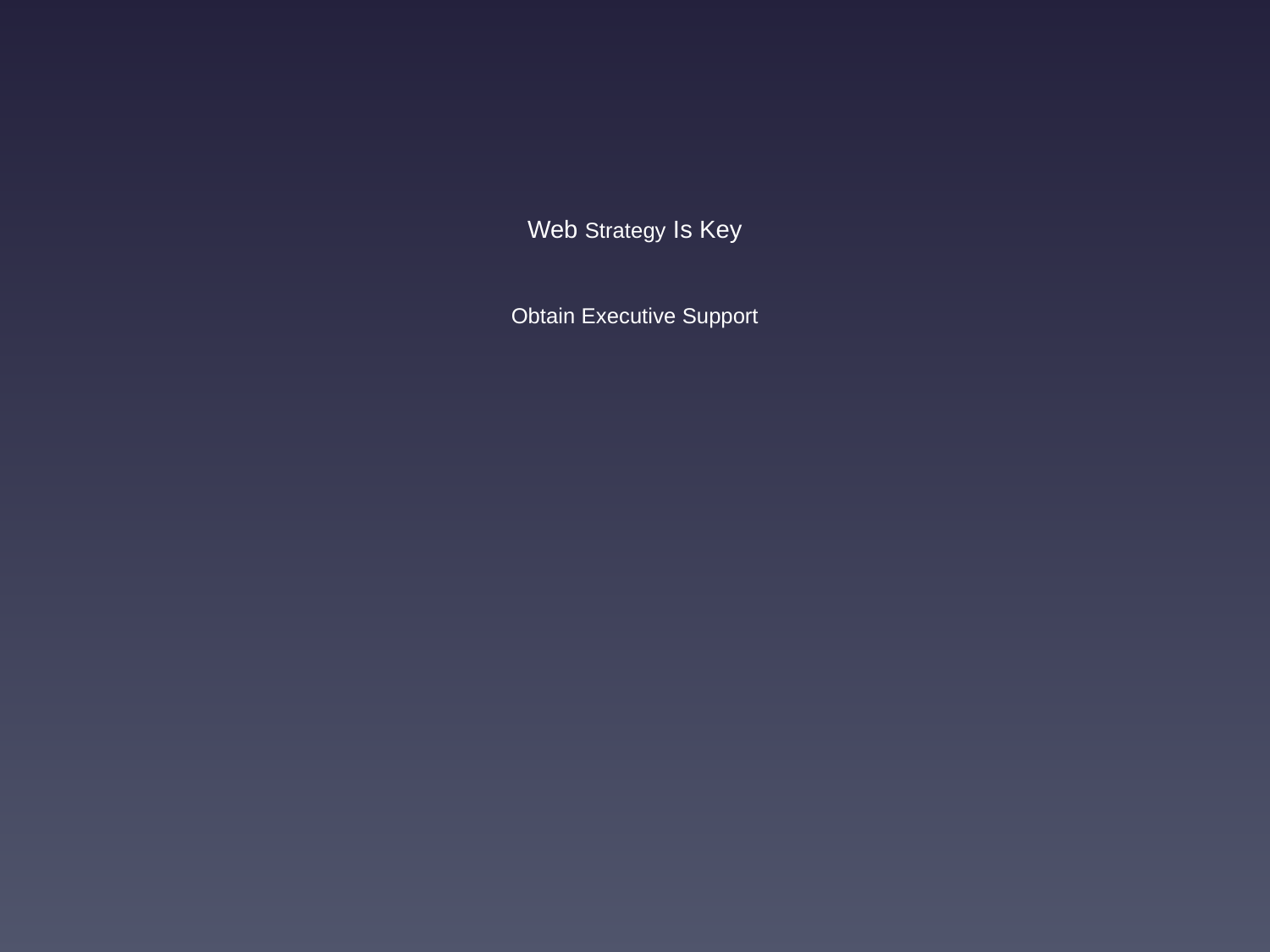

# Web Strategy Is Key Obtain Executive Support